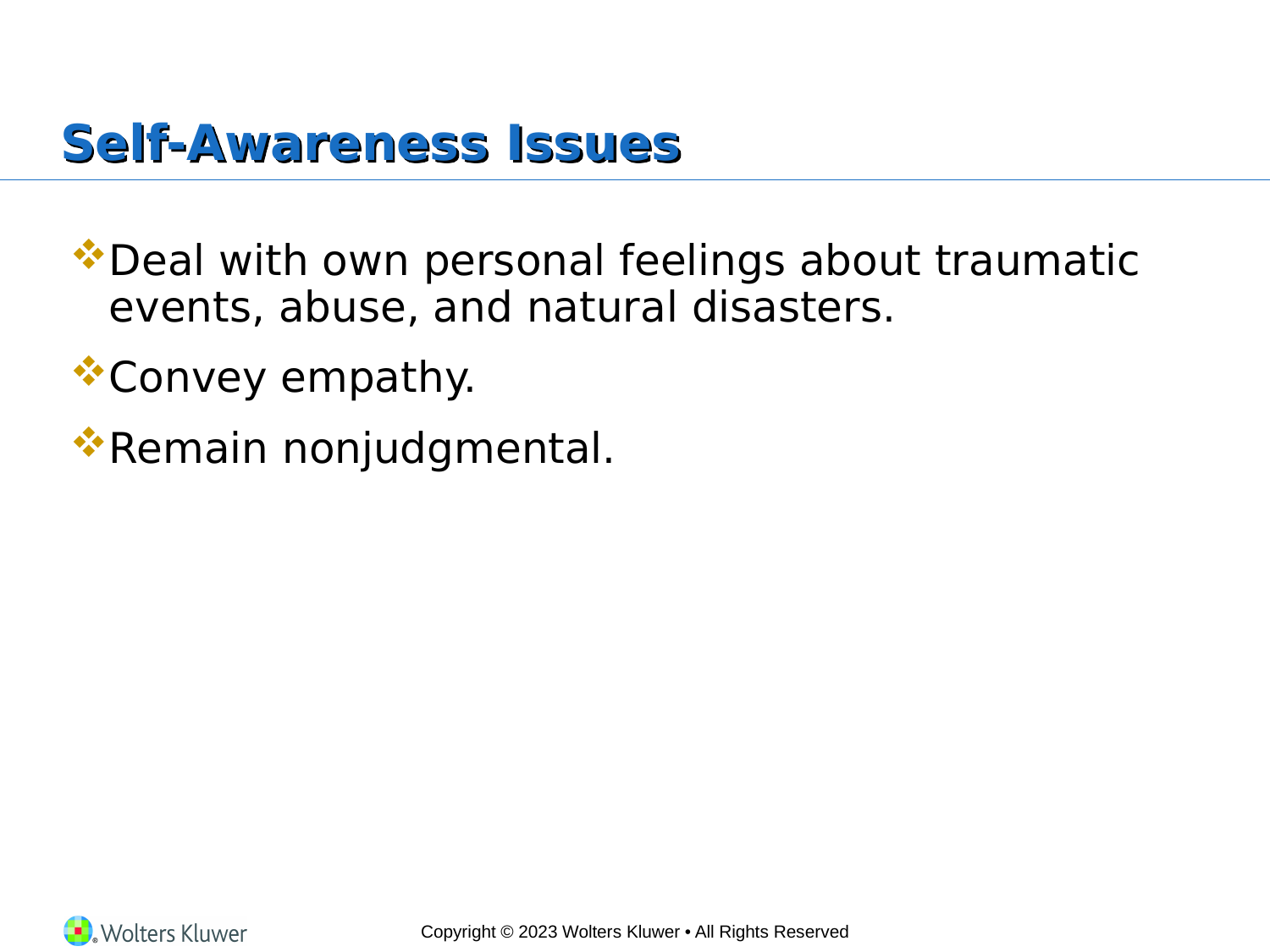

# Self-Awareness Issues
Deal with own personal feelings about traumatic events, abuse, and natural disasters.
Convey empathy.
Remain nonjudgmental.